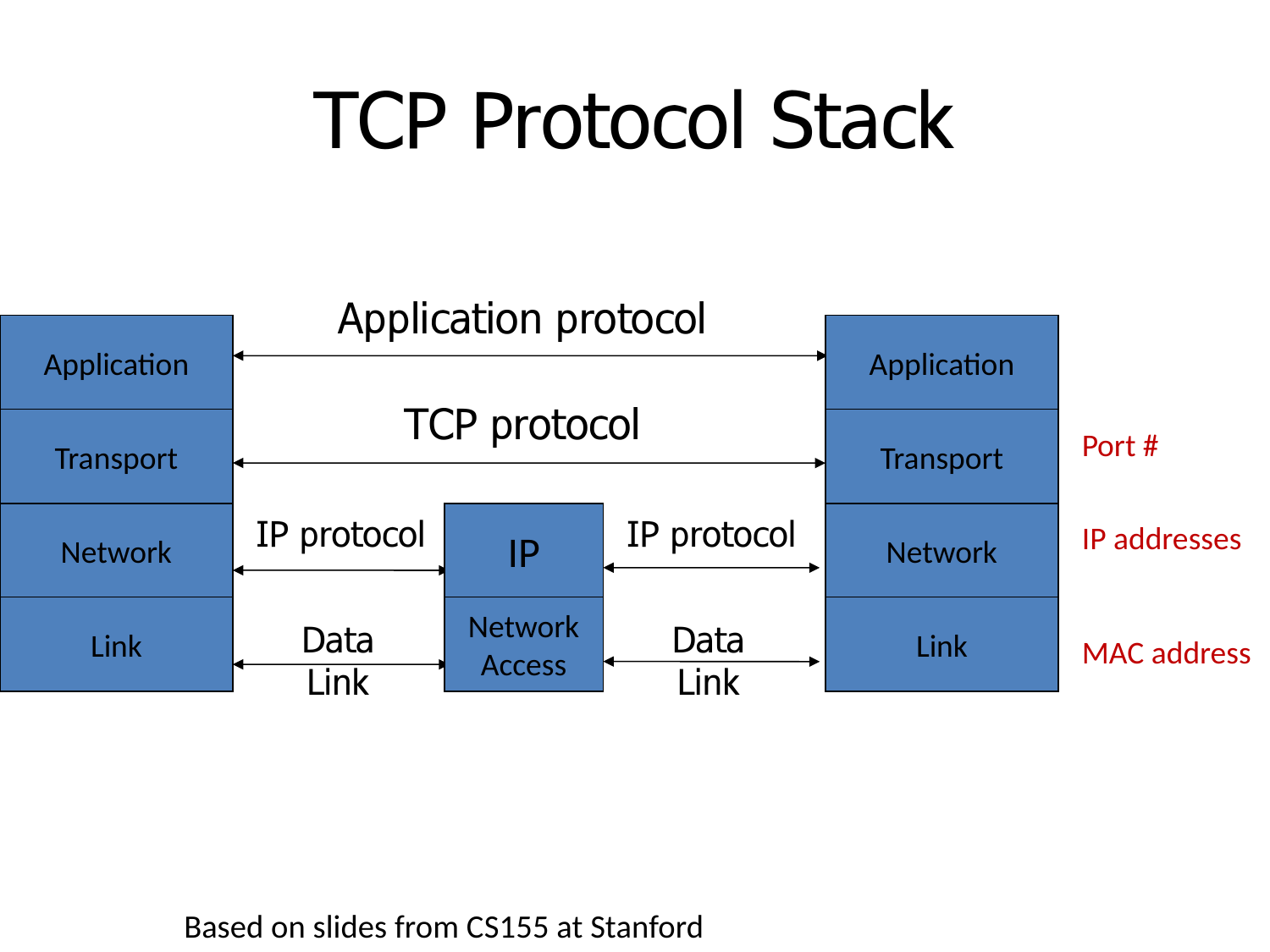

# TCP Protocol Stack
Application protocol
Application
Application

TCP protocol
Transport
Transport
Port #

IP addresses

MAC address

Network
IP
Network
IP protocol
IP protocol

Link
Network Access
Link
Data Link
Data Link

Based on slides from CS155 at Stanford